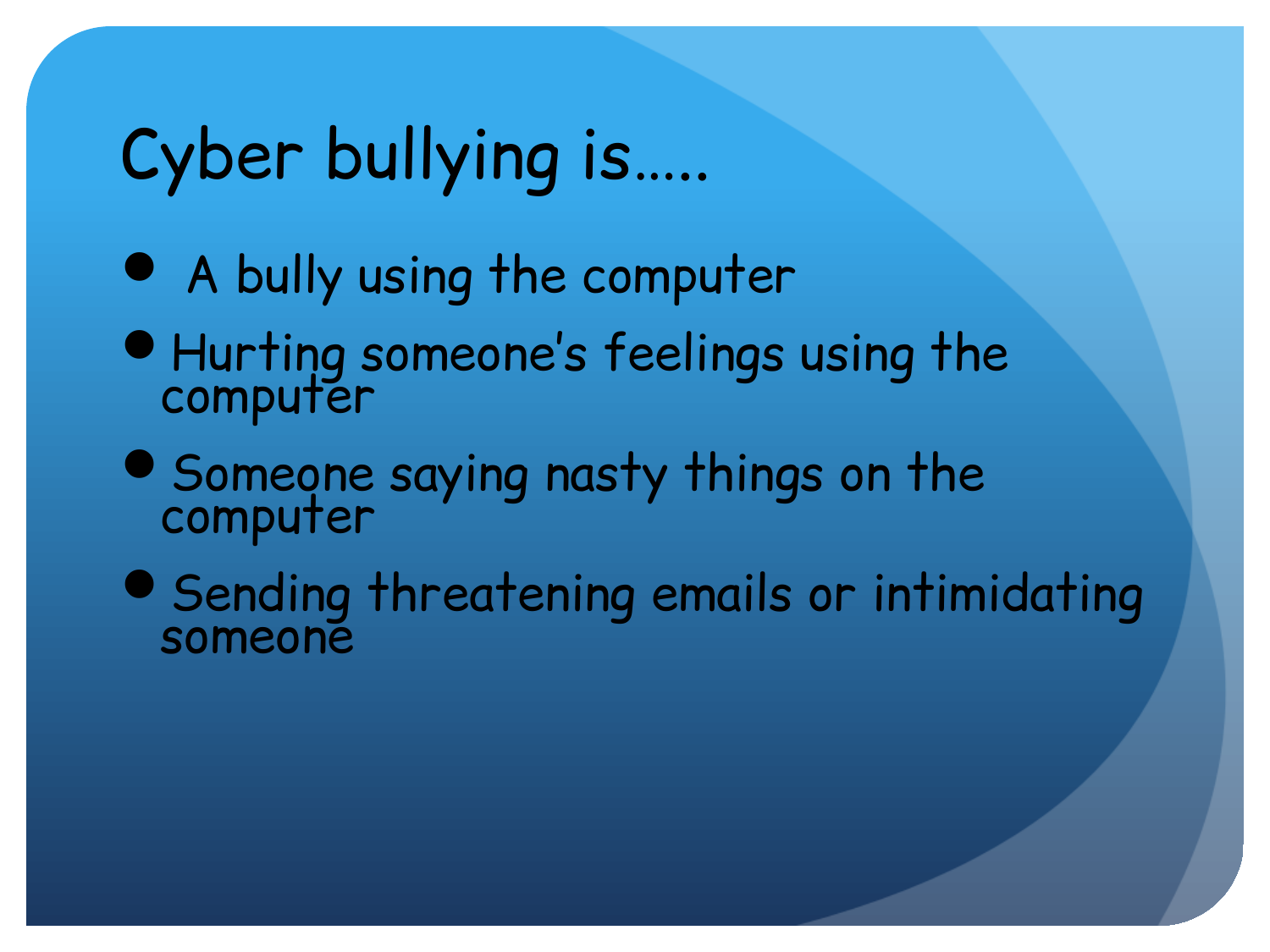

# Cyber bullying is…..
 A bully using the computer
Hurting someone’s feelings using the computer
Someone saying nasty things on the computer
Sending threatening emails or intimidating someone